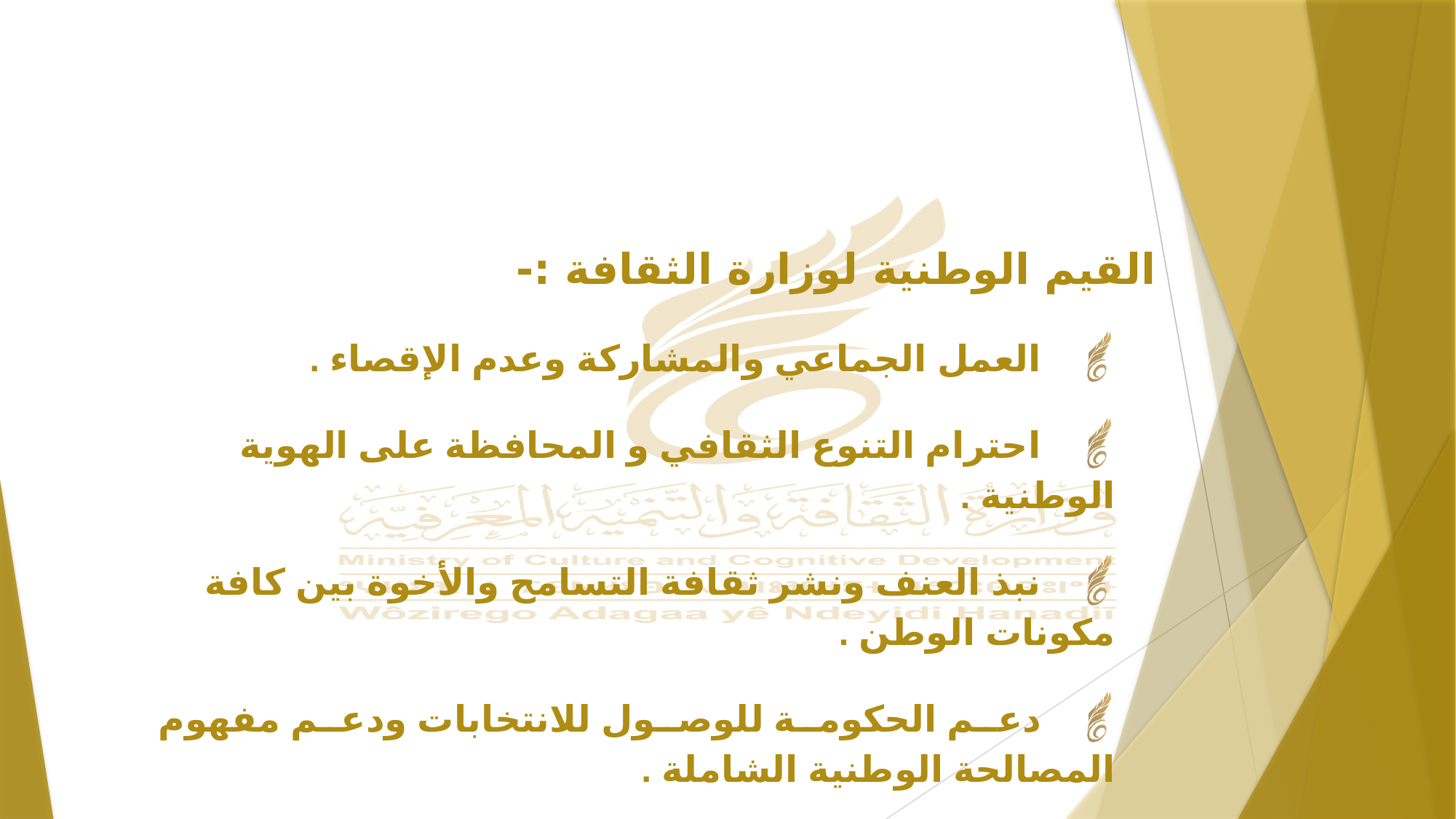

القيم الوطنية لوزارة الثقافة :-
العمل الجماعي والمشاركة وعدم الإقصاء .
احترام التنوع الثقافي و المحافظة على الهوية الوطنية .
نبذ العنف ونشر ثقافة التسامح والأخوة بين كافة مكونات الوطن .
دعم الحكومة للوصول للانتخابات ودعم مفهوم المصالحة الوطنية الشاملة .